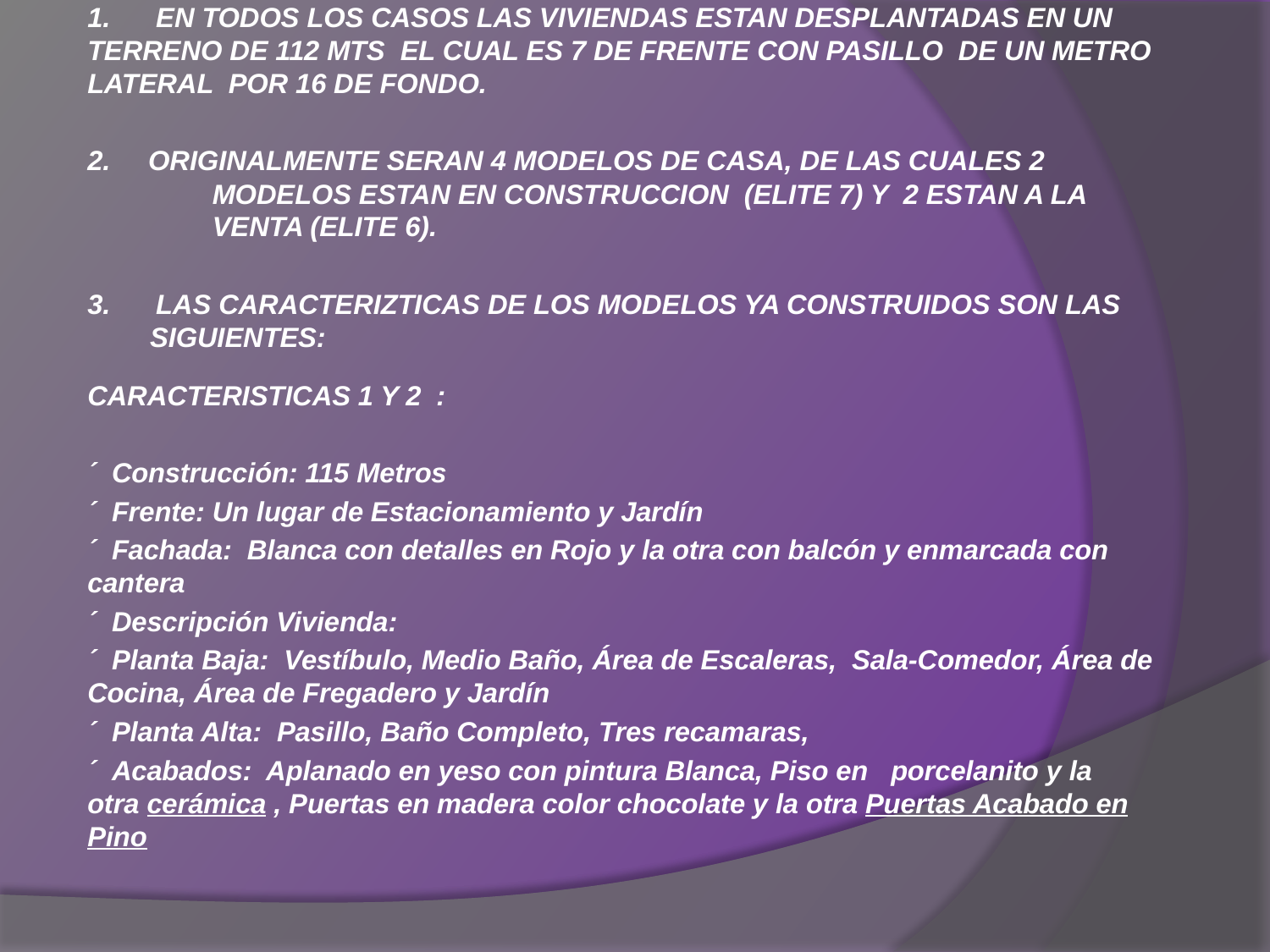

1.      EN TODOS LOS CASOS LAS VIVIENDAS ESTAN DESPLANTADAS EN UN TERRENO DE 112 MTS  EL CUAL ES 7 DE FRENTE CON PASILLO  DE UN METRO LATERAL  POR 16 DE FONDO.

2.     ORIGINALMENTE SERAN 4 MODELOS DE CASA, DE LAS CUALES 2 MODELOS ESTAN EN CONSTRUCCION  (ELITE 7) Y  2 ESTAN A LA VENTA (ELITE 6).

3.      LAS CARACTERIZTICAS DE LOS MODELOS YA CONSTRUIDOS SON LAS SIGUIENTES:

CARACTERISTICAS 1 Y 2  :

´  Construcción: 115 Metros
´  Frente: Un lugar de Estacionamiento y Jardín
´  Fachada:  Blanca con detalles en Rojo y la otra con balcón y enmarcada con cantera
´  Descripción Vivienda:
´  Planta Baja:  Vestíbulo, Medio Baño, Área de Escaleras,  Sala-Comedor, Área de Cocina, Área de Fregadero y Jardín
´  Planta Alta:  Pasillo, Baño Completo, Tres recamaras,
´  Acabados:  Aplanado en yeso con pintura Blanca, Piso en   porcelanito y la otra cerámica , Puertas en madera color chocolate y la otra Puertas Acabado en Pino

#